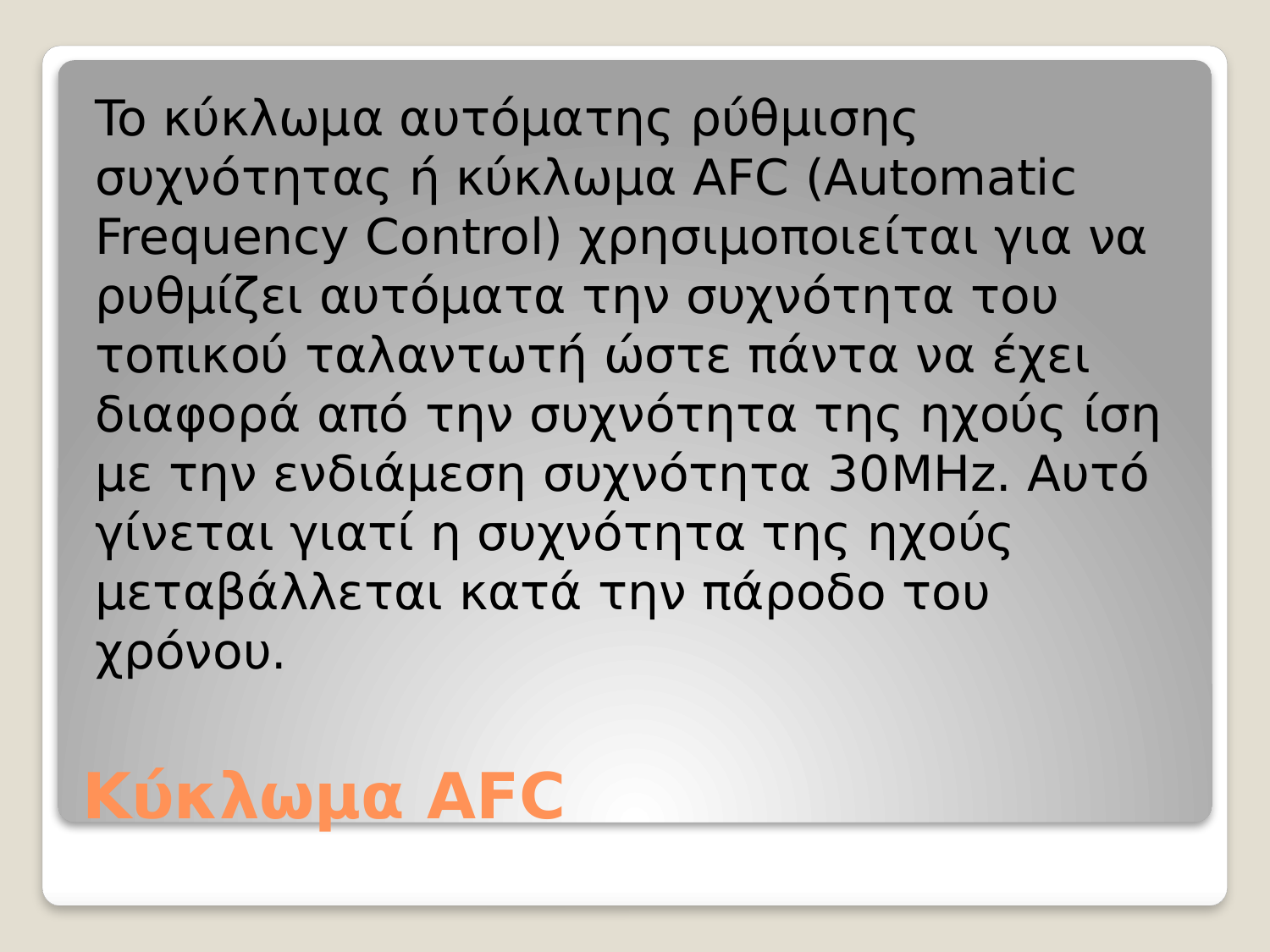

To κύκλωμα αυτόματης ρύθμισης συχνότητας ή κύκλωμα AFC (Automatic Frequency Control) χρησιμοποιείται για να ρυθμίζει αυτόματα την συχνότητα του τοπικού ταλαντωτή ώστε πάντα να έχει διαφορά από την συχνότητα της ηχούς ίση με την ενδιάμεση συχνότητα 30MHz. Αυτό γίνεται γιατί η συχνότητα της ηχούς μεταβάλλεται κατά την πάροδο του χρόνου.
# Κύκλωμα AFC